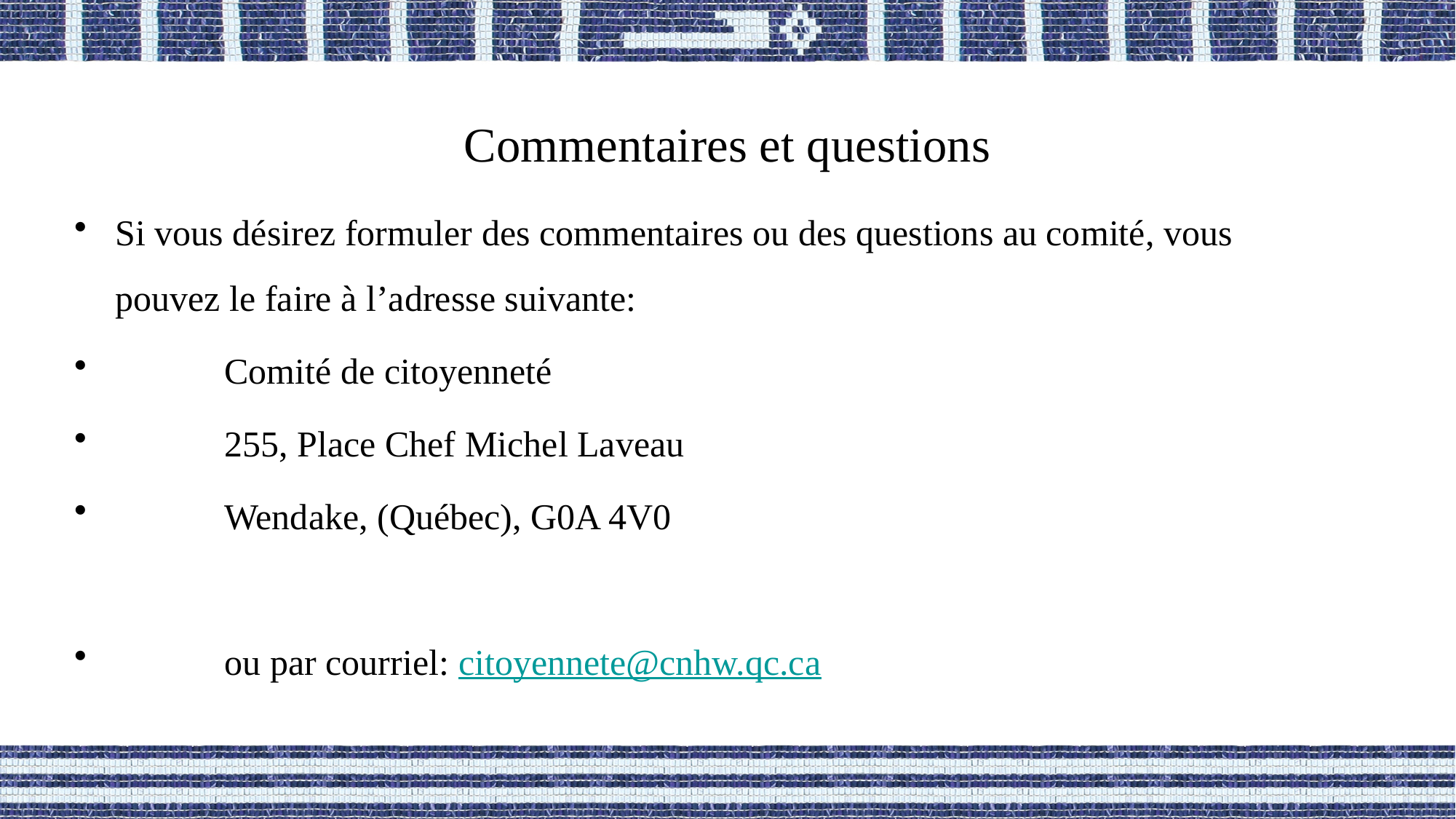

# Commentaires et questions
Si vous désirez formuler des commentaires ou des questions au comité, vous pouvez le faire à l’adresse suivante:
	Comité de citoyenneté
	255, Place Chef Michel Laveau
	Wendake, (Québec), G0A 4V0

	ou par courriel: citoyennete@cnhw.qc.ca